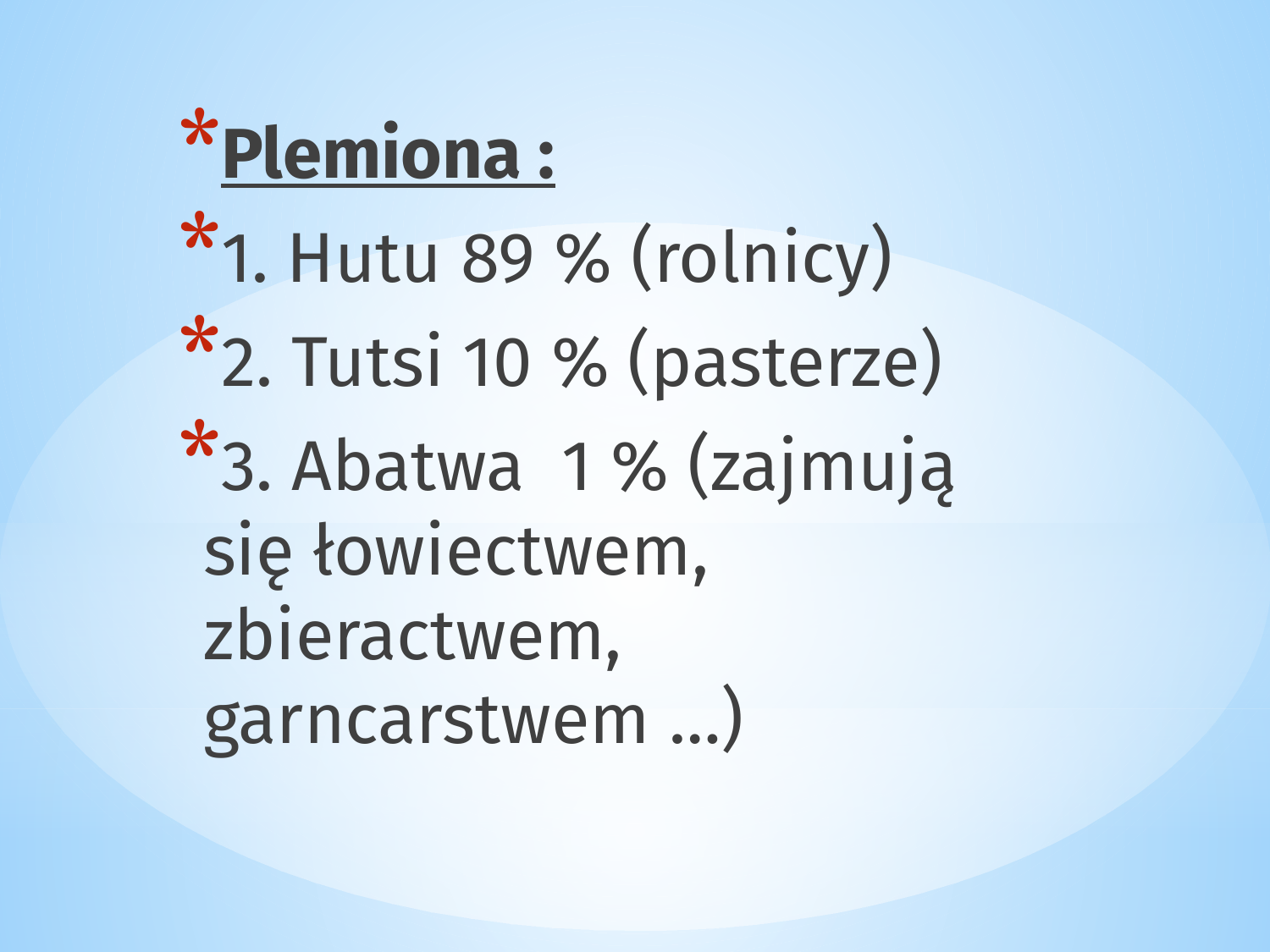

Plemiona :
1. Hutu 89 % (rolnicy)
2. Tutsi 10 % (pasterze)
3. Abatwa  1 % (zajmują się łowiectwem, zbieractwem, garncarstwem …)